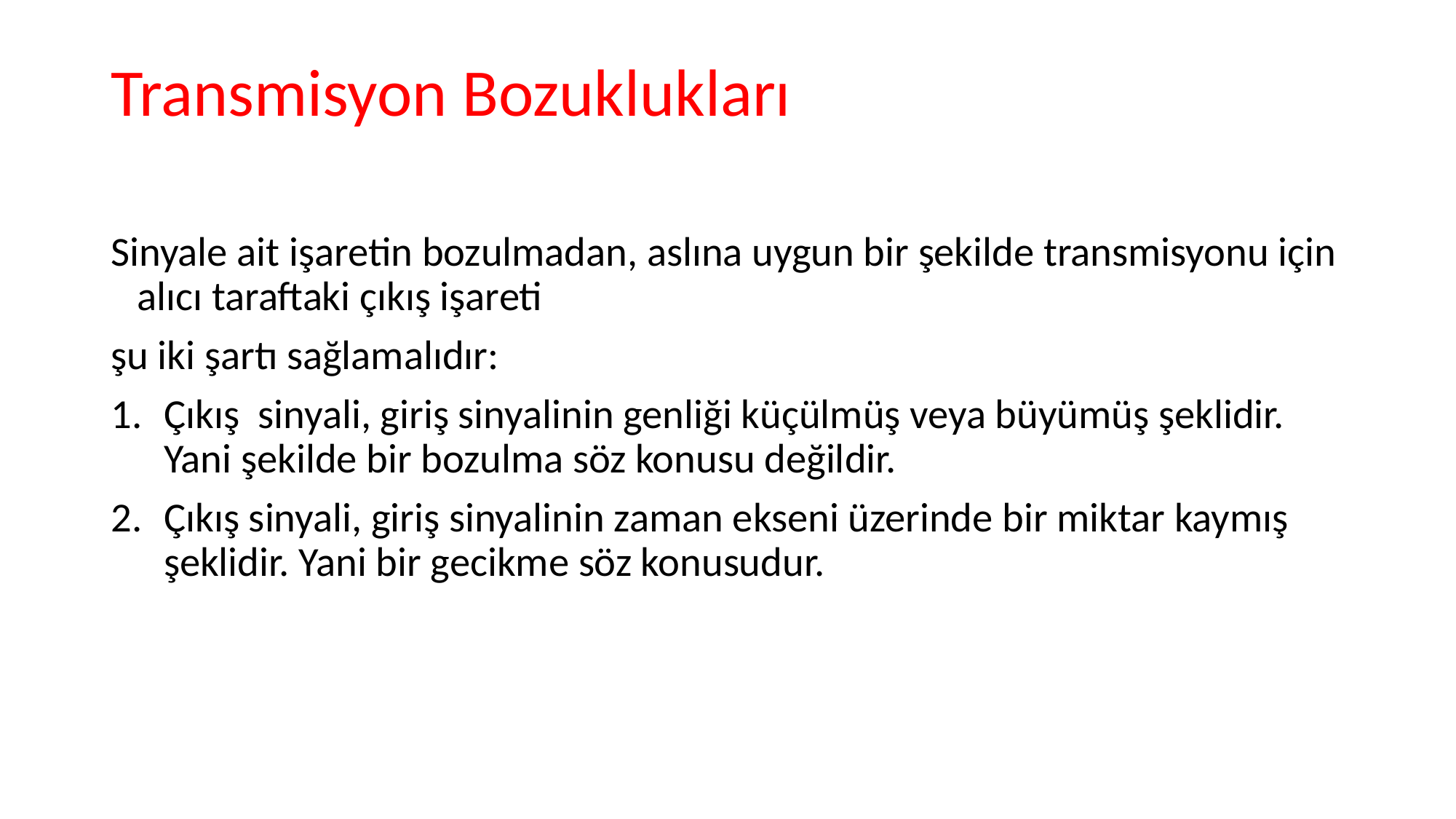

# Transmisyon Bozuklukları
Sinyale ait işaretin bozulmadan, aslına uygun bir şekilde transmisyonu için alıcı taraftaki çıkış işareti
şu iki şartı sağlamalıdır:
Çıkış  sinyali, giriş sinyalinin genliği küçülmüş veya büyümüş şeklidir. Yani şekilde bir bozulma söz konusu değildir.
Çıkış sinyali, giriş sinyalinin zaman ekseni üzerinde bir miktar kaymış şeklidir. Yani bir gecikme söz konusudur.